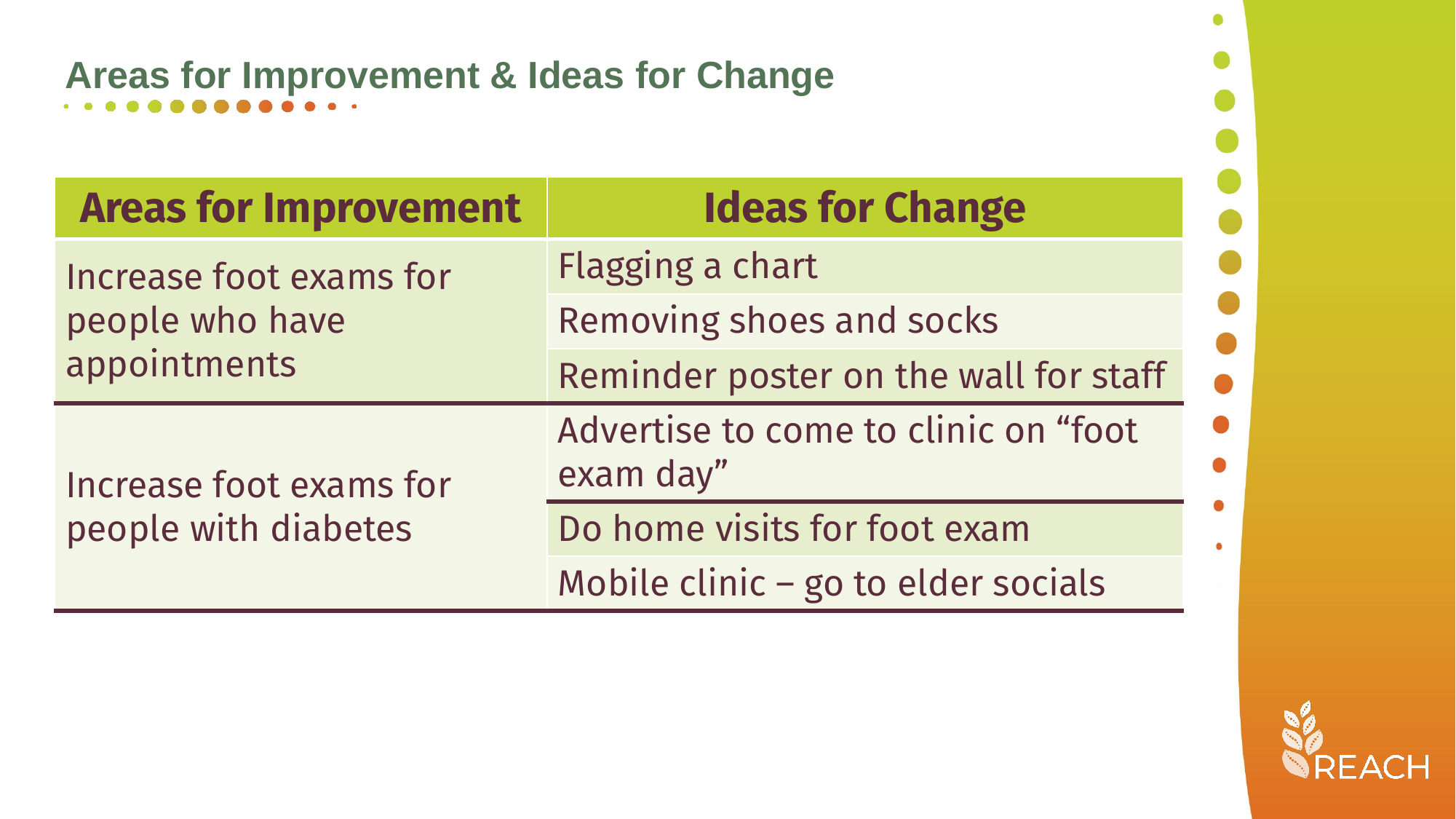

Areas for Improvement & Ideas for Change
| Areas for Improvement | Ideas for Change |
| --- | --- |
| Increase foot exams for people who have appointments | Flagging a chart |
|  | Removing shoes and socks |
|  | Reminder poster on the wall for staff |
| Increase foot exams for people with diabetes | Advertise to come to clinic on “foot exam day” |
|  | Do home visits for foot exam |
|  | Mobile clinic – go to elder socials |